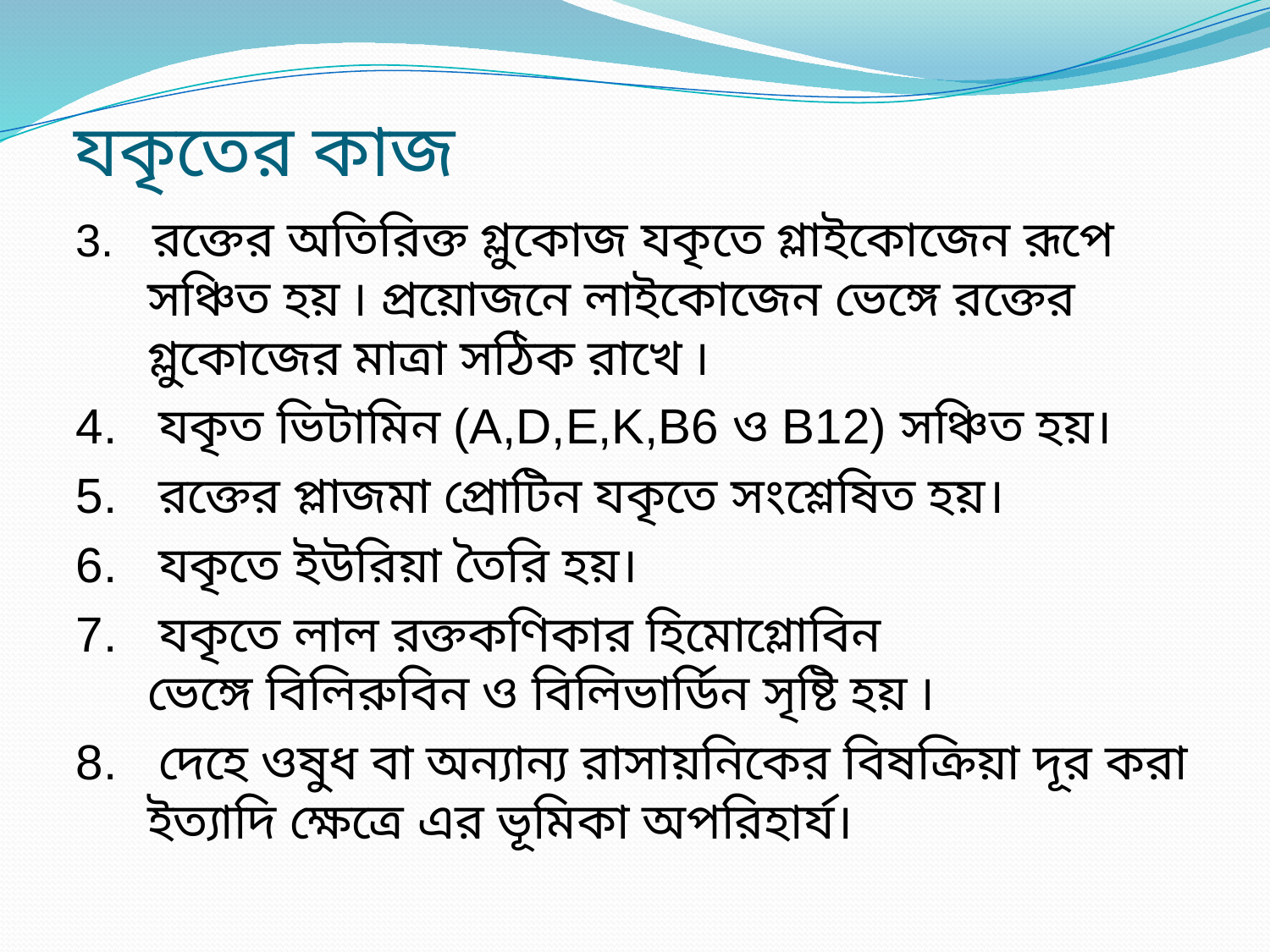

# যকৃতের কাজ
3.   রক্তের অতিরিক্ত গ্লুকোজ যকৃতে গ্লাইকোজেন রূপে সঞ্চিত হয় ৷ প্রয়োজনে লাইকোজেন ভেঙ্গে রক্তের গ্লুকোজের মাত্রা সঠিক রাখে ৷
4.   যকৃত ভিটামিন (A,D,E,K,B6 ও B12) সঞ্চিত হয়।
5.   রক্তের প্লাজমা প্রোটিন যকৃতে সংশ্লেষিত হয়।
6.   যকৃতে ইউরিয়া তৈরি হয়।
7.   যকৃতে লাল রক্তকণিকার হিমোগ্লোবিন ভেঙ্গে বিলিরুবিন ও বিলিভার্ডিন সৃষ্টি হয় ৷
8.   দেহে ওষুধ বা অন্যান্য রাসায়নিকের বিষক্রিয়া দূর করা ইত্যাদি ক্ষেত্রে এর ভূমিকা অপরিহার্য।